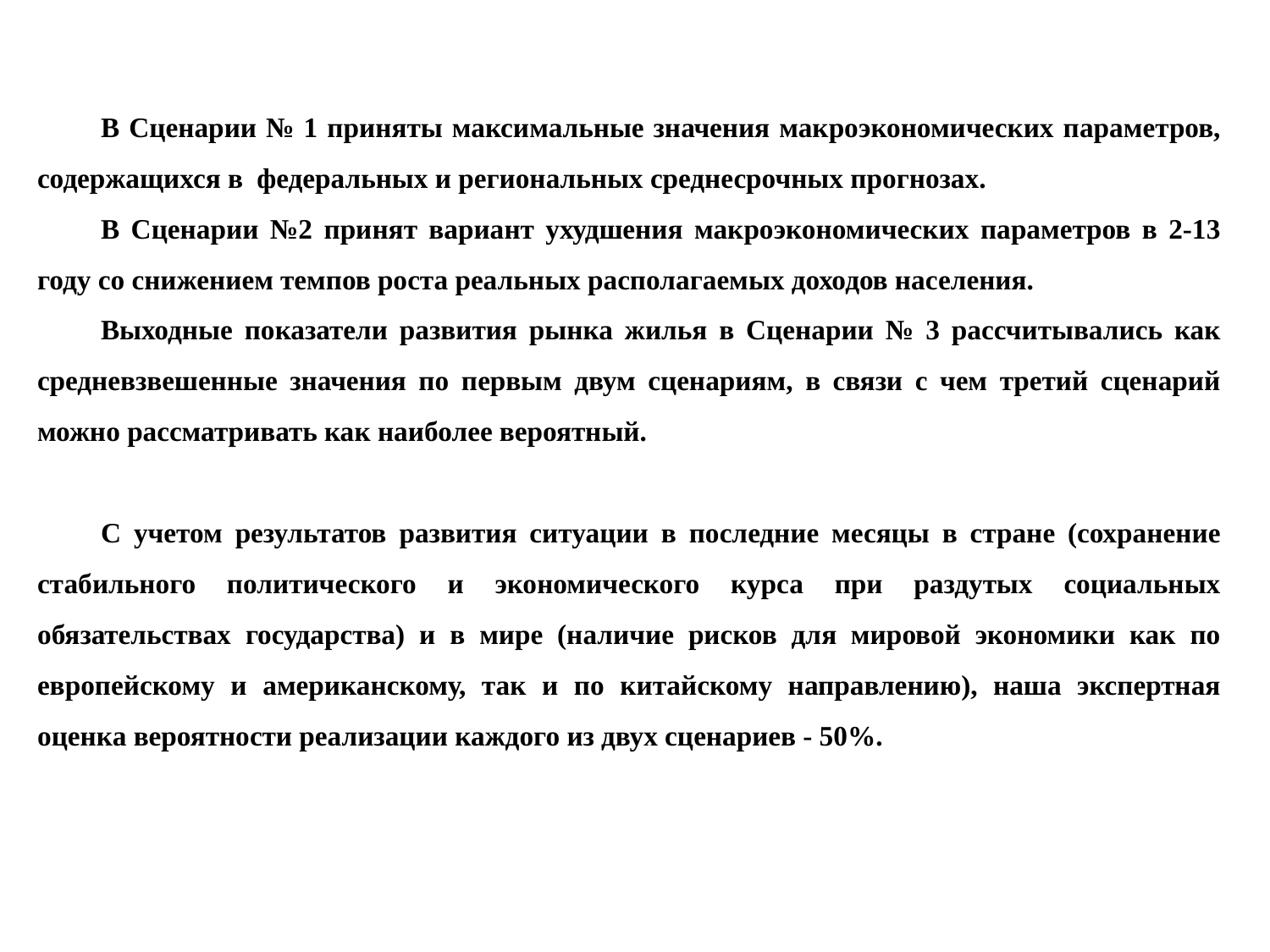

В Сценарии № 1 приняты максимальные значения макроэкономических параметров, содержащихся в  федеральных и региональных среднесрочных прогнозах.
В Сценарии №2 принят вариант ухудшения макроэкономических параметров в 2-13 году со снижением темпов роста реальных располагаемых доходов населения.
Выходные показатели развития рынка жилья в Сценарии № 3 рассчитывались как средневзвешенные значения по первым двум сценариям, в связи с чем третий сценарий можно рассматривать как наиболее вероятный.

С учетом результатов развития ситуации в последние месяцы в стране (сохранение стабильного политического и экономического курса при раздутых социальных обязательствах государства) и в мире (наличие рисков для мировой экономики как по европейскому и американскому, так и по китайскому направлению), наша экспертная оценка вероятности реализации каждого из двух сценариев - 50%.